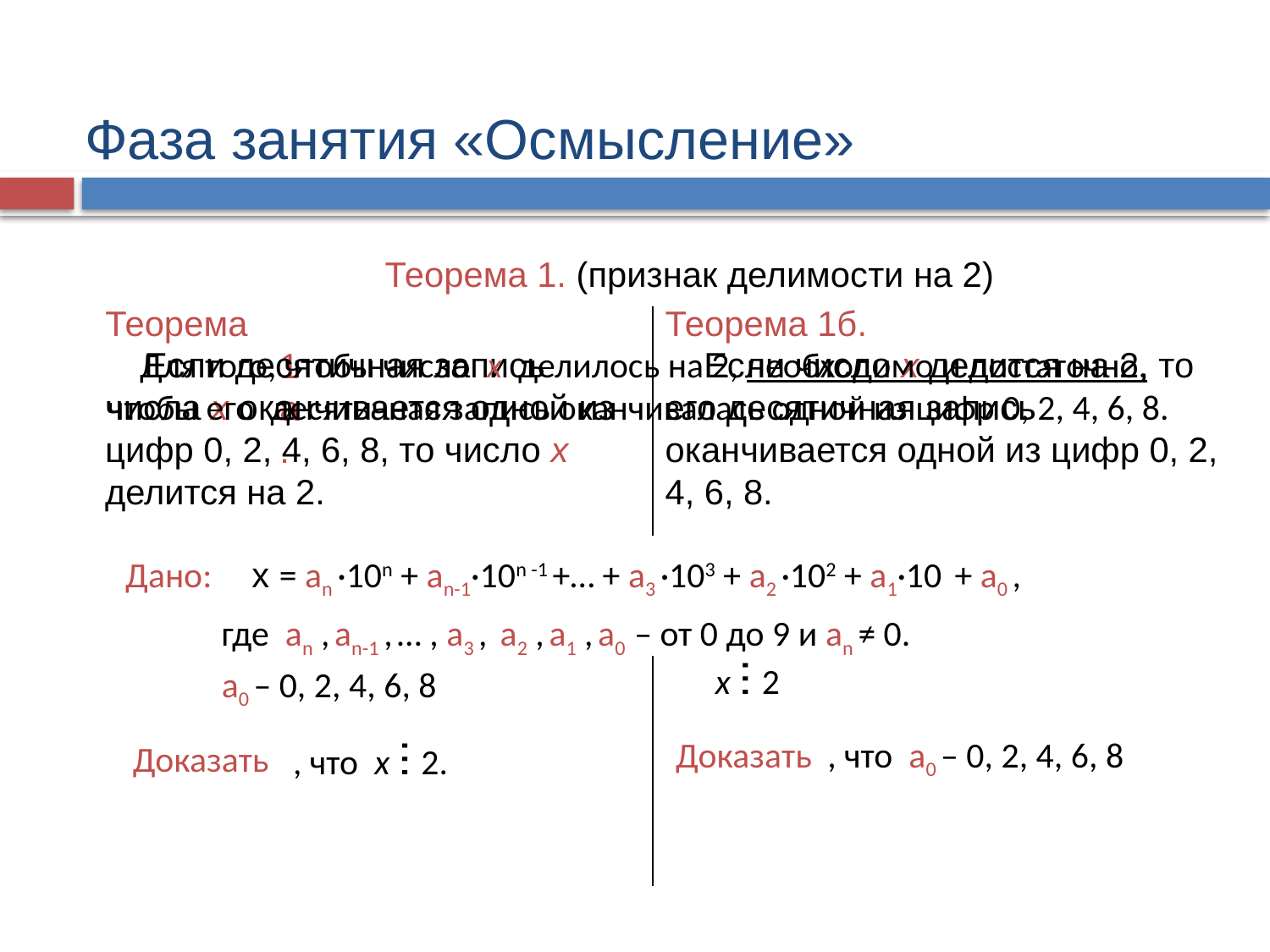

Фаза занятия «Осмысление»
Теорема 1. (признак делимости на 2)
Теорема 1а.

Теорема 1б.

    Если десятичная запись числа х оканчивается одной из цифр 0, 2, 4, 6, 8, то число х делится на 2.

    Для того, чтобы число  х  делилось на 2, необходимо и достаточно, чтобы его  десятичная запись оканчивалась одной из цифр 0, 2, 4, 6, 8.

    Если число х делится на 2, то его десятичная запись оканчивается одной из цифр 0, 2, 4, 6, 8.

Дано:
             х = аn ·10n + аn-1·10n -1 +… + а3 ·103 + а2 ·102 + а1·10  + а0 ,
            где  аn , аn-1 , … , а3 ,  а2 , а1 , а0  – от 0 до 9 и аn ≠ 0.

     х ⵗ 2

            а0 – 0, 2, 4, 6, 8

 , что  х ⵗ 2.
Доказать
, что  а0 – 0, 2, 4, 6, 8
Доказать